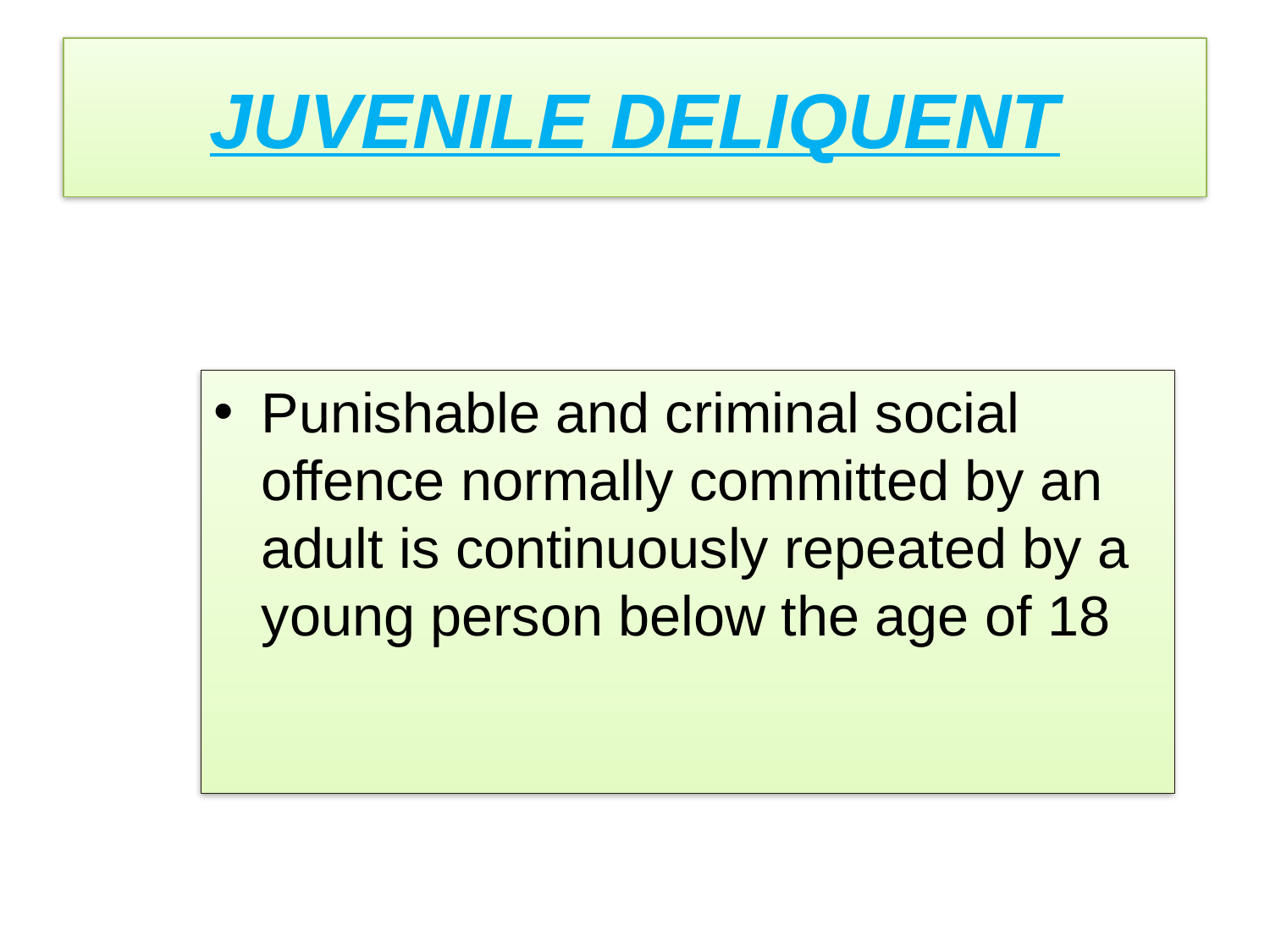

# JUVENILE DELIQUENT
Punishable and criminal social offence normally committed by an adult is continuously repeated by a young person below the age of 18